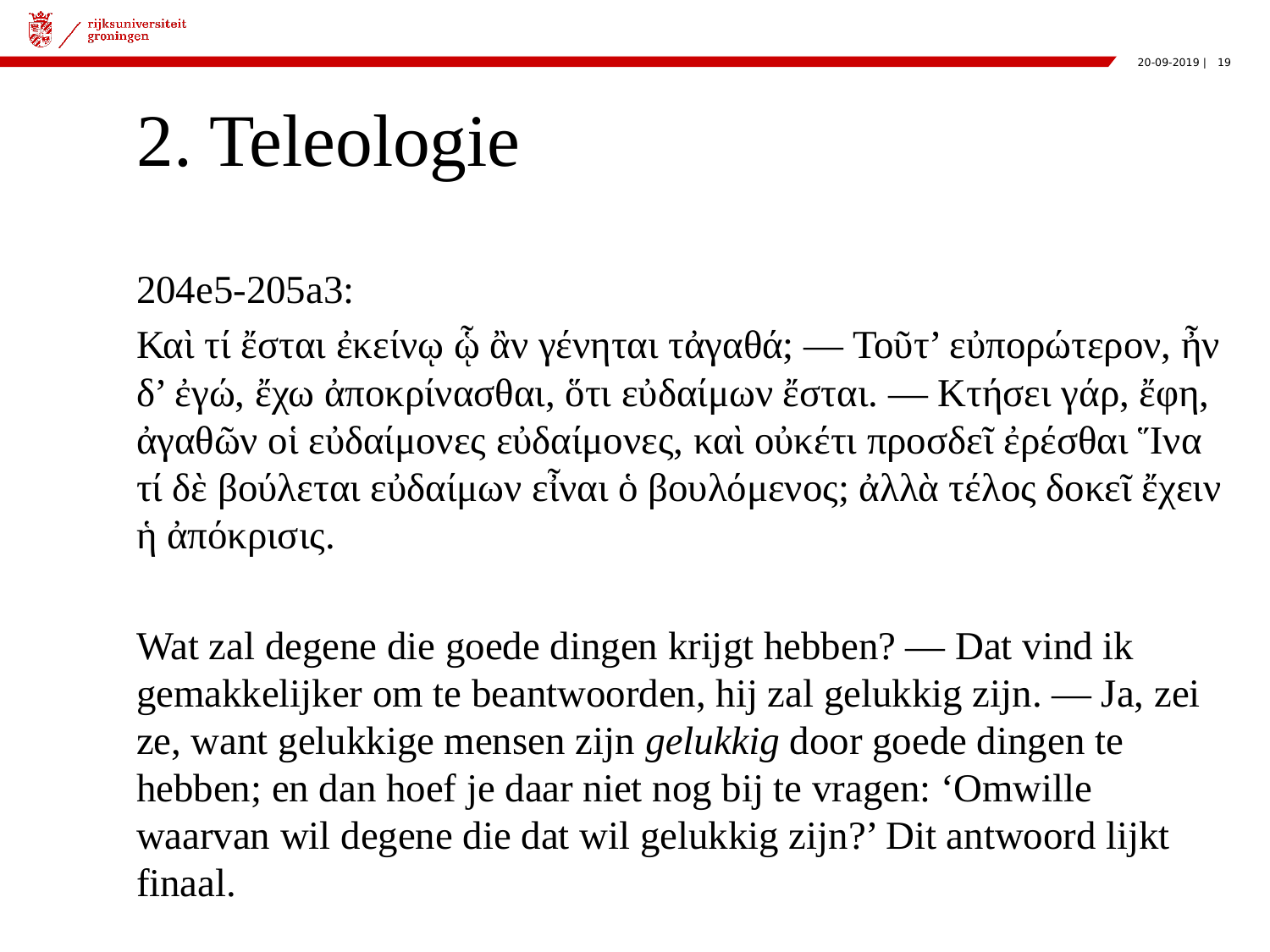

# 2. Teleologie

204e5-205a3:
Καὶ τί ἔσται ἐκείνῳ ᾧ ἂν γένηται τἀγαθά; — Τοῦτ’ εὐπορώτερον, ἦν δ’ ἐγώ, ἔχω ἀποκρίνασθαι, ὅτι εὐδαίμων ἔσται. — Κτήσει γάρ, ἔφη, ἀγαθῶν οἱ εὐδαίμονες εὐδαίμονες, καὶ οὐκέτι προσδεῖ ἐρέσθαι Ἵνα τί δὲ βούλεται εὐδαίμων εἶναι ὁ βουλόμενος; ἀλλὰ τέλος δοκεῖ ἔχειν ἡ ἀπόκρισις.

Wat zal degene die goede dingen krijgt hebben? — Dat vind ik gemakkelijker om te beantwoorden, hij zal gelukkig zijn. — Ja, zei ze, want gelukkige mensen zijn gelukkig door goede dingen te hebben; en dan hoef je daar niet nog bij te vragen: ‘Omwille waarvan wil degene die dat wil gelukkig zijn?’ Dit antwoord lijkt finaal.